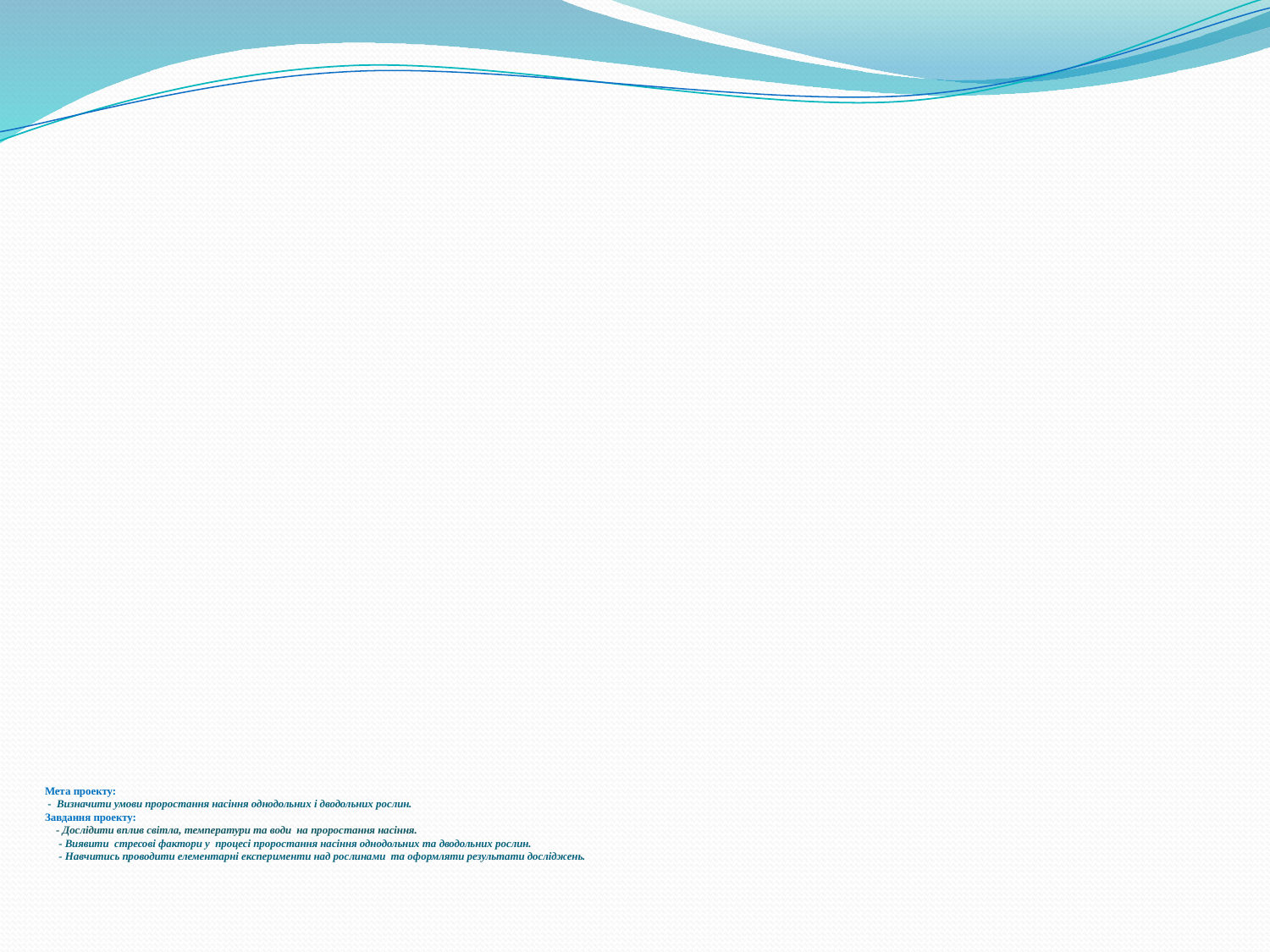

# Мета проекту: -  Визначити умови проростання насіння однодольних і дводольних рослин. Завдання проекту: - Дослідити вплив світла, температури та води  на проростання насіння. - Виявити  стресові фактори у  процесі проростання насіння однодольних та дводольних рослин. - Навчитись проводити елементарні експерименти над рослинами  та оформляти результати досліджень.